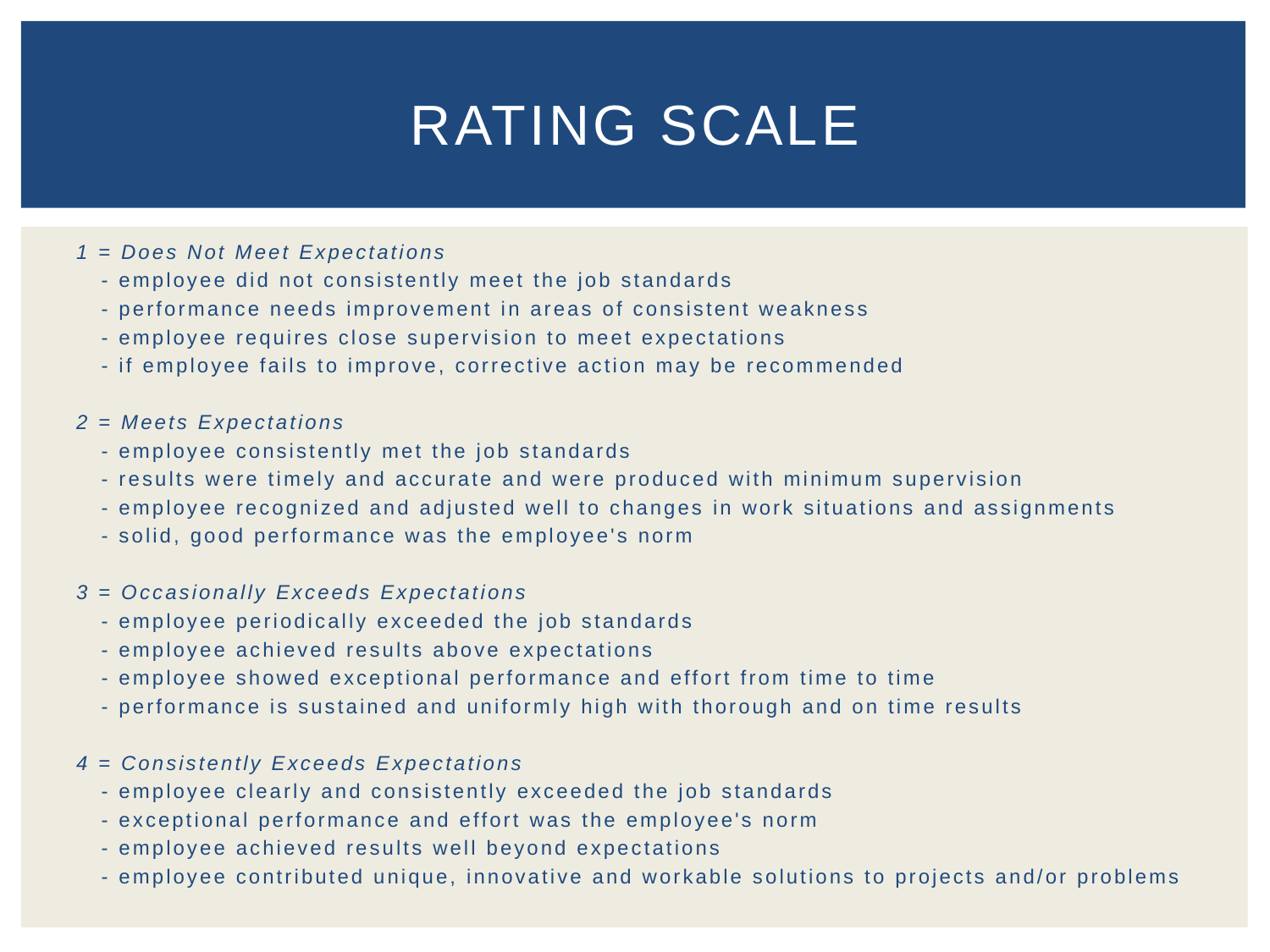

# Rating Scale
1 = Does Not Meet Expectations
   - employee did not consistently meet the job standards
   - performance needs improvement in areas of consistent weakness
   - employee requires close supervision to meet expectations
   - if employee fails to improve, corrective action may be recommended

2 = Meets Expectations
   - employee consistently met the job standards
   - results were timely and accurate and were produced with minimum supervision
   - employee recognized and adjusted well to changes in work situations and assignments
   - solid, good performance was the employee's norm

3 = Occasionally Exceeds Expectations
   - employee periodically exceeded the job standards
   - employee achieved results above expectations
   - employee showed exceptional performance and effort from time to time
   - performance is sustained and uniformly high with thorough and on time results

4 = Consistently Exceeds Expectations
   - employee clearly and consistently exceeded the job standards
   - exceptional performance and effort was the employee's norm
   - employee achieved results well beyond expectations
   - employee contributed unique, innovative and workable solutions to projects and/or problems